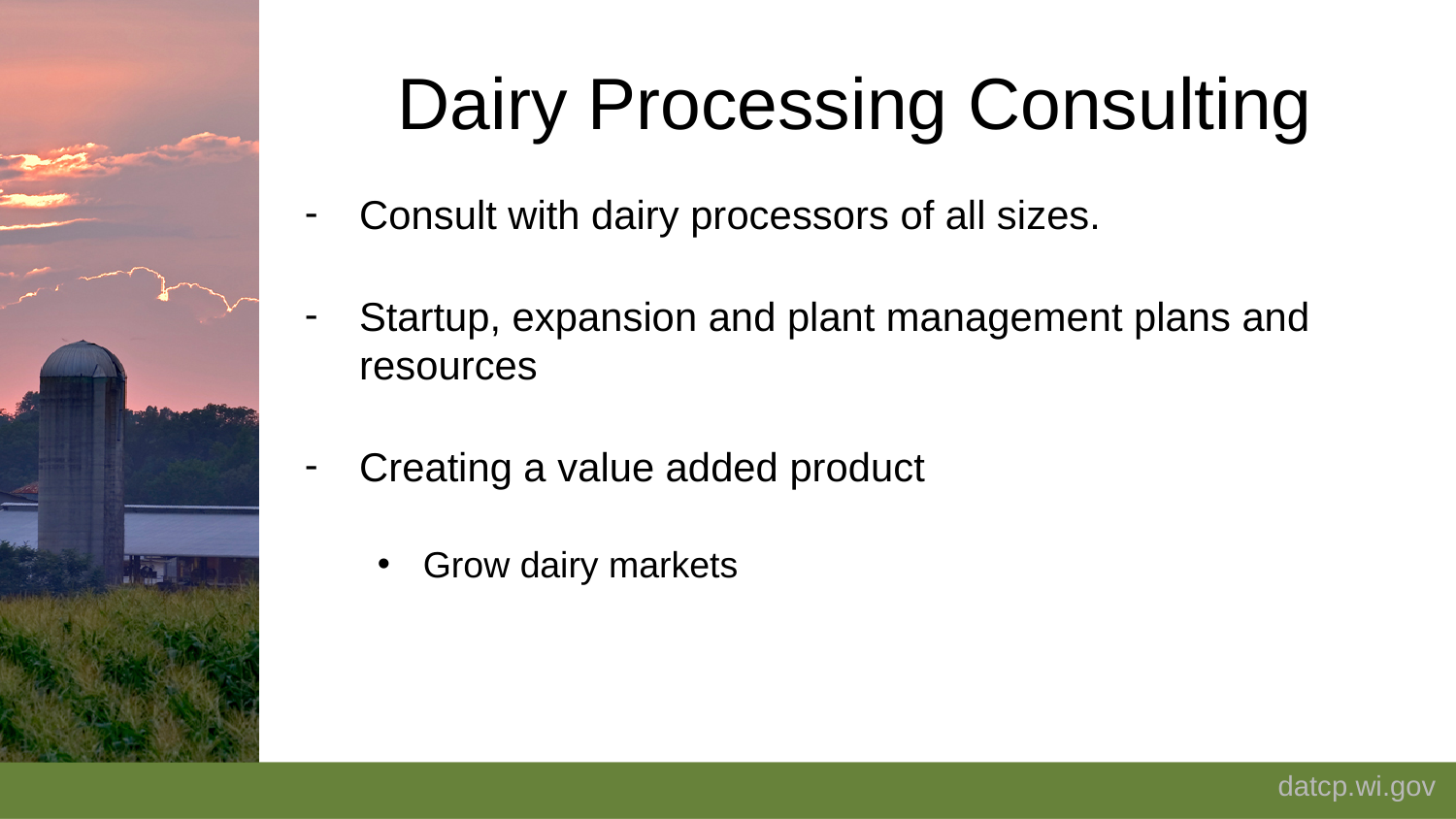

# Dairy Processing Consulting
Consult with dairy processors of all sizes.

Startup, expansion and plant management plans and resources

Creating a value added product

Grow dairy markets

datcp.wi.gov